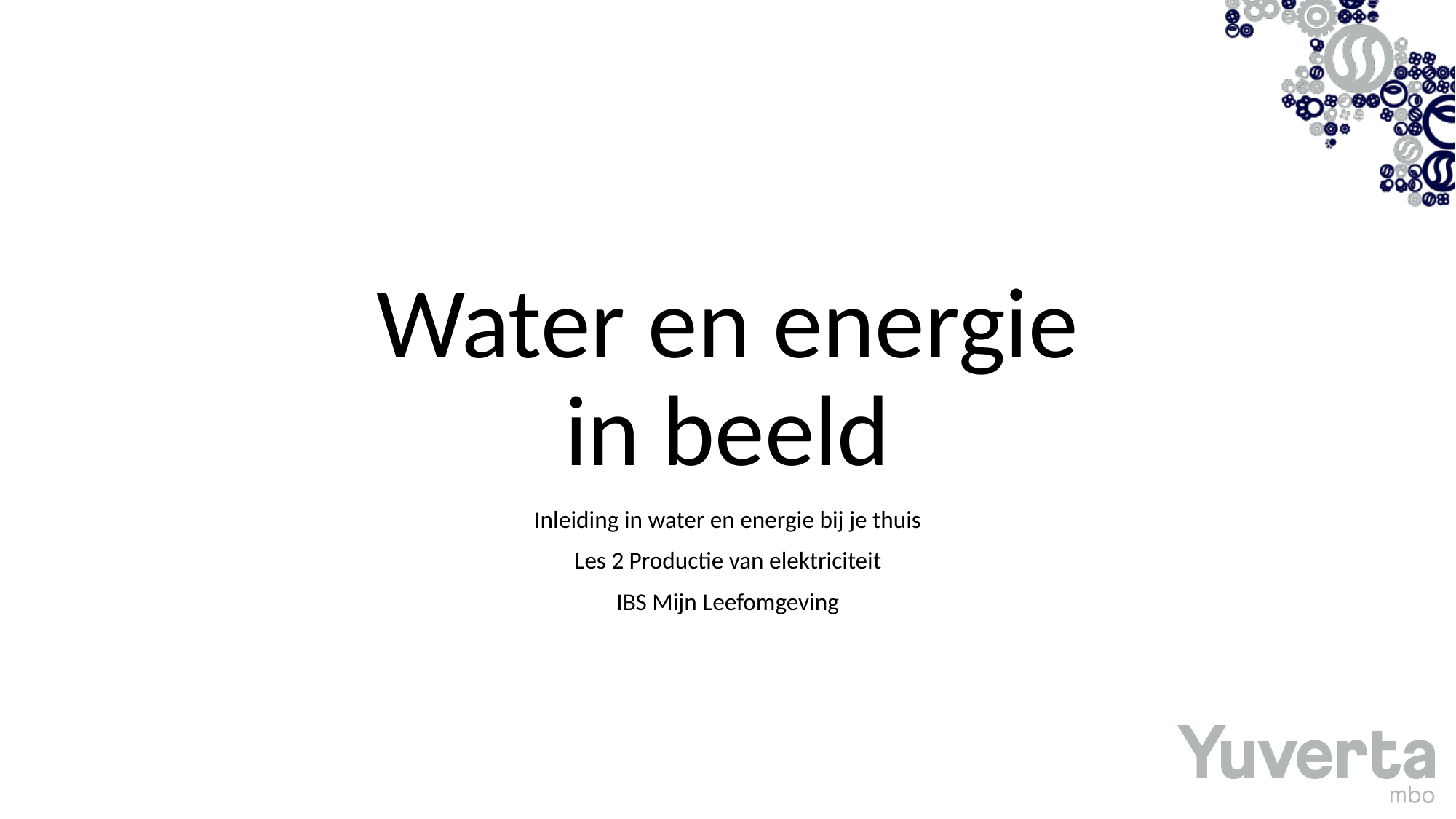

# Water en energie in beeld
Inleiding in water en energie bij je thuis
Les 2 Productie van elektriciteit
IBS Mijn Leefomgeving